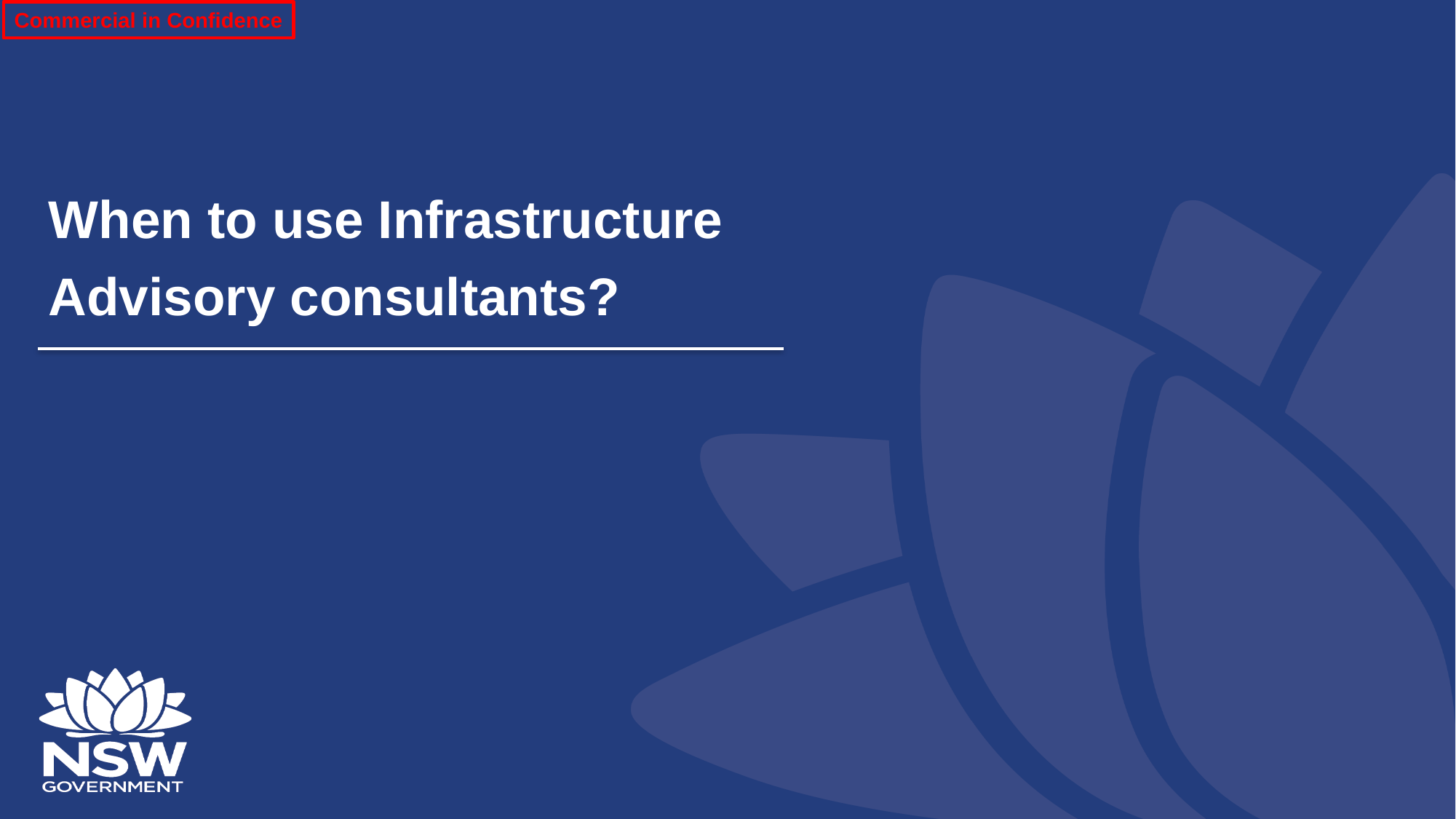

Commercial in Confidence
# When to use Infrastructure Advisory consultants?